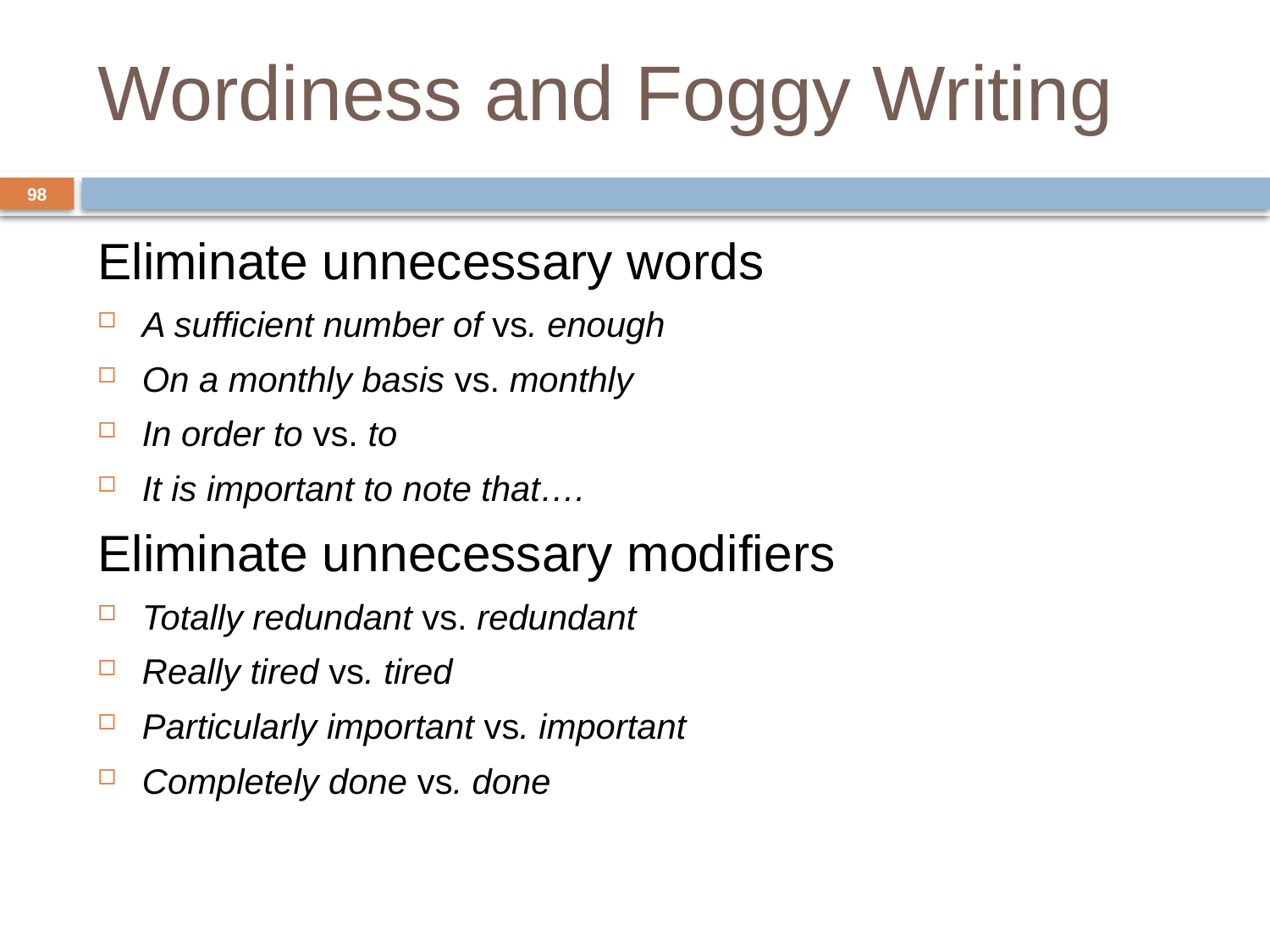

# Wordiness and Foggy Writing
98
Eliminate unnecessary words
A sufficient number of vs. enough
On a monthly basis vs. monthly
In order to vs. to
It is important to note that….
Eliminate unnecessary modifiers
Totally redundant vs. redundant
Really tired vs. tired
Particularly important vs. important
Completely done vs. done